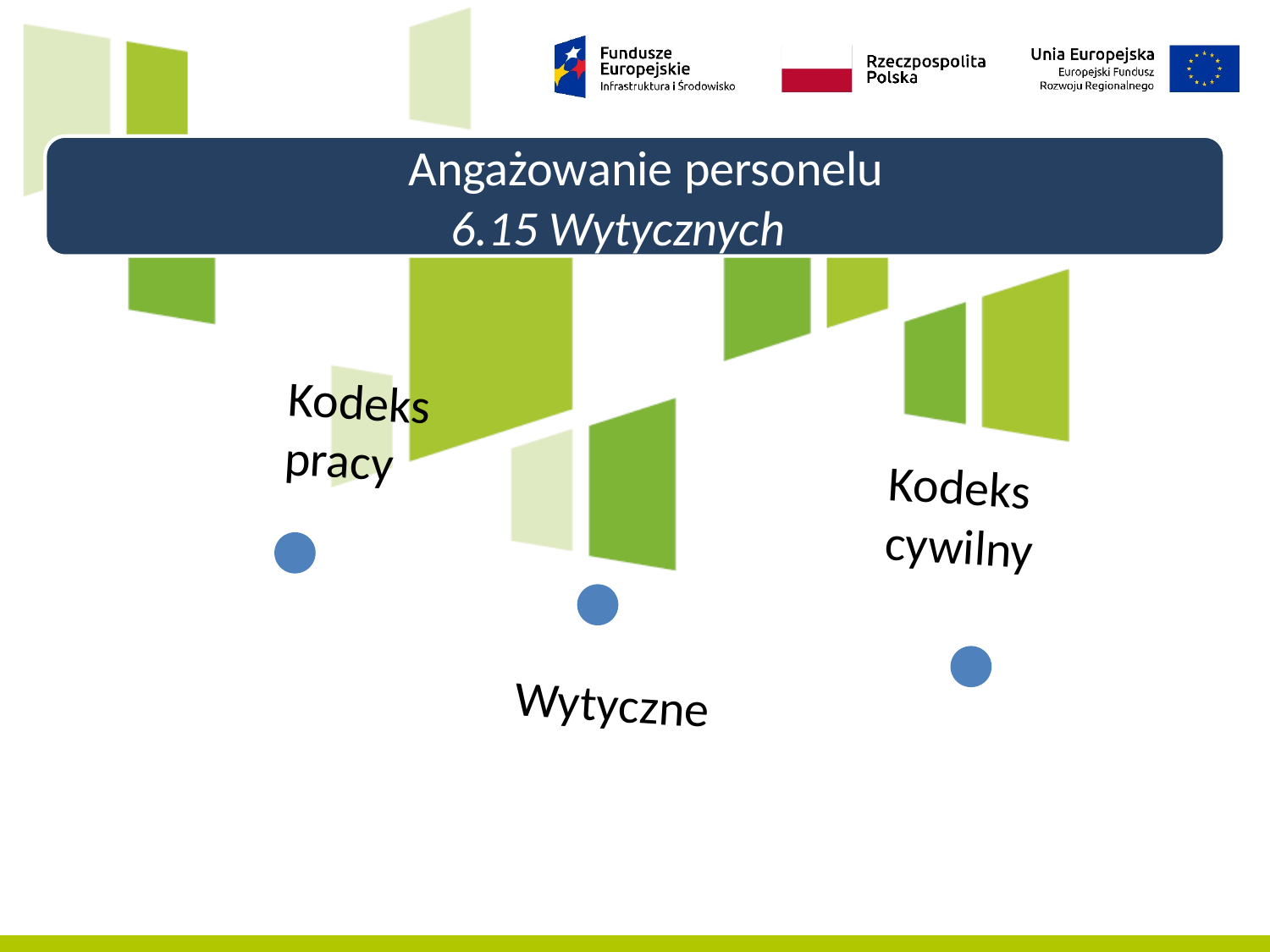

Angażowanie personelu
6.15 Wytycznych
Kodeks pracy
Kodeks cywilny

Wytyczne